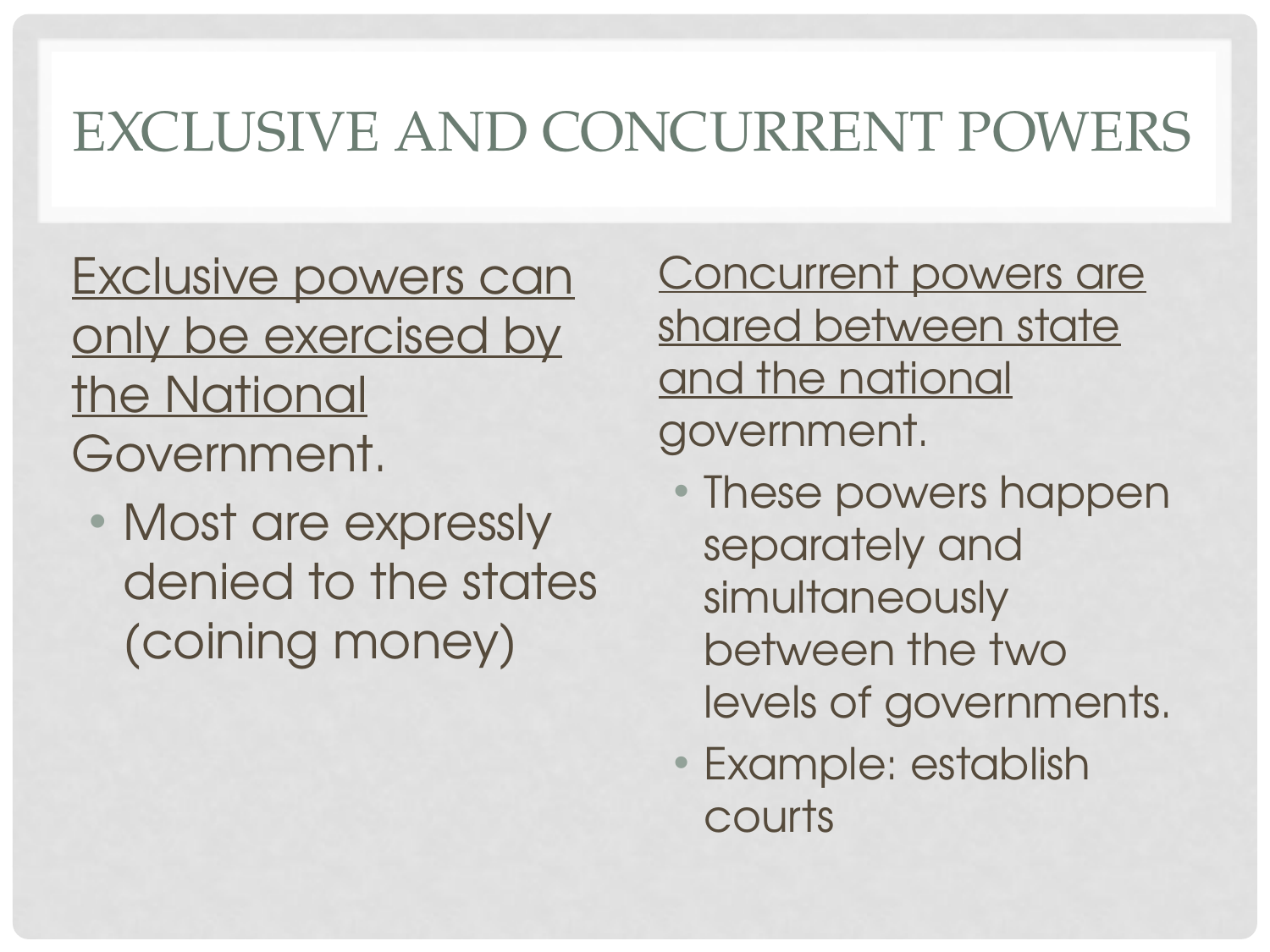

# Exclusive and Concurrent Powers
Exclusive powers can only be exercised by the National Government.
Most are expressly denied to the states (coining money)
Concurrent powers are shared between state and the national government.
These powers happen separately and simultaneously between the two levels of governments.
Example: establish courts